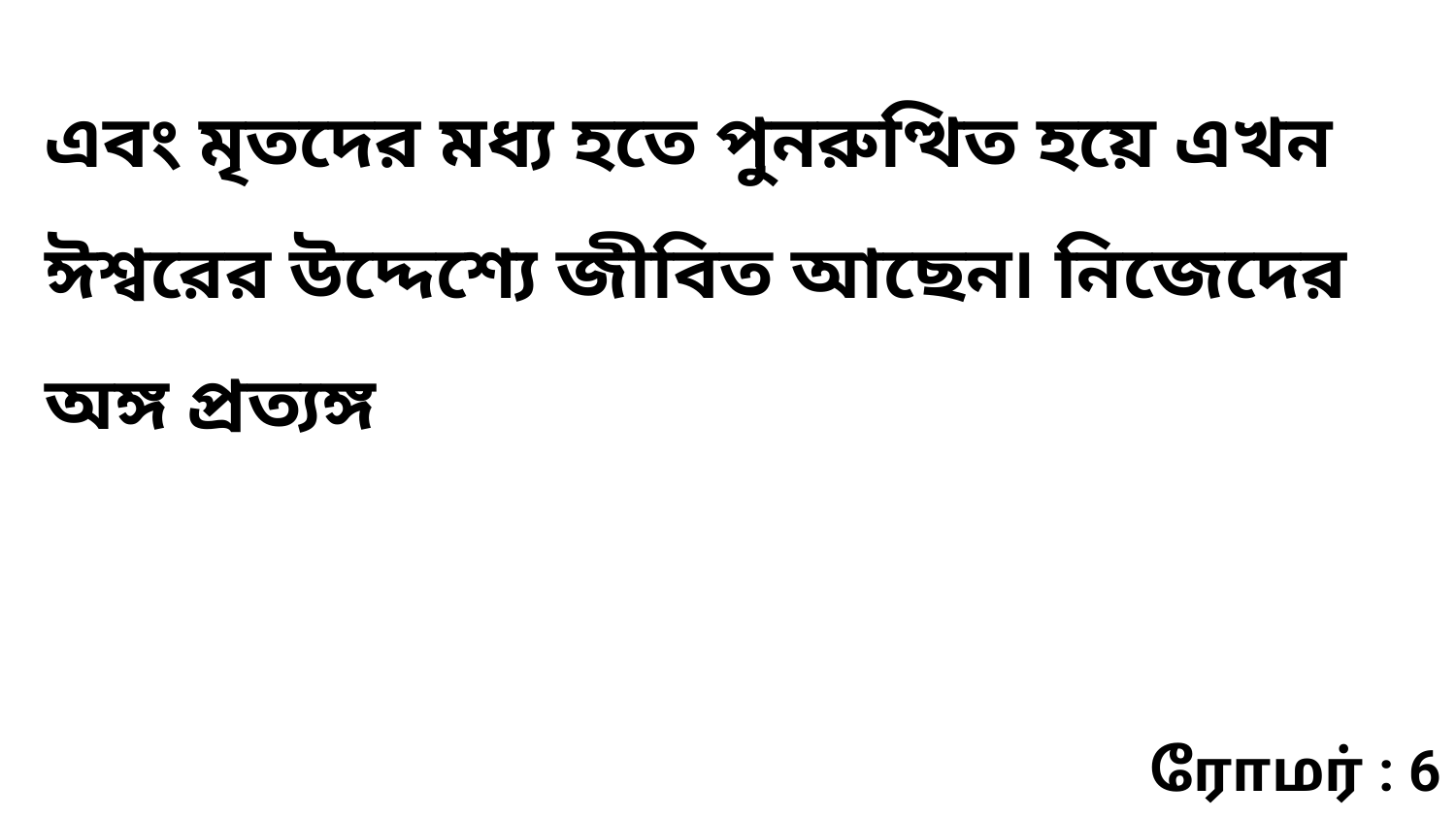

এবং মৃতদের মধ্য হতে পুনরুত্থিত হয়ে এখন ঈশ্বরের উদ্দেশ্যে জীবিত আছেন৷ নিজেদের অঙ্গ প্রত্যঙ্গ
ரோமர் : 6